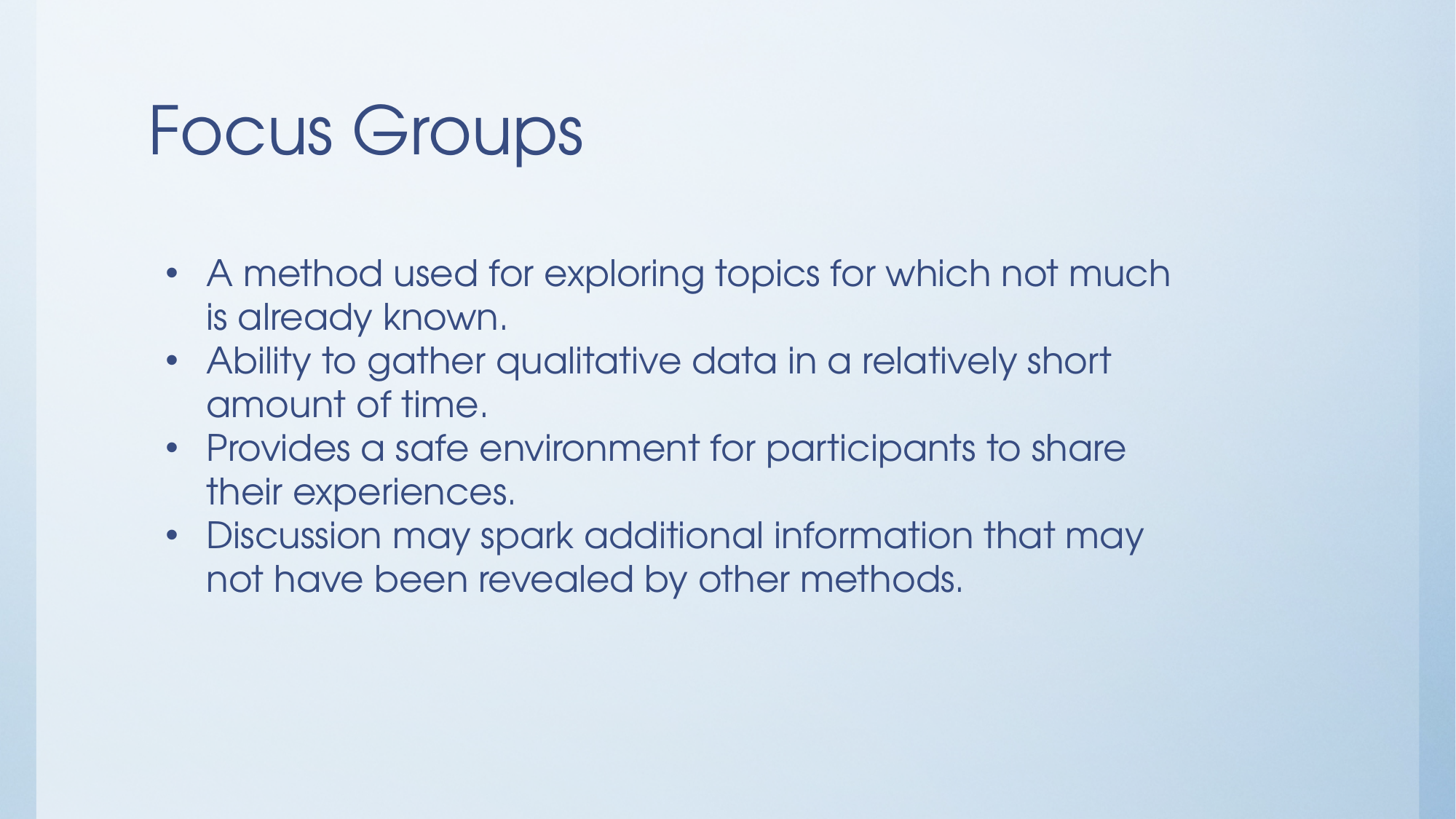

# Focus Groups
A method used for exploring topics for which not much is already known.
Ability to gather qualitative data in a relatively short amount of time.
Provides a safe environment for participants to share their experiences.
Discussion may spark additional information that may not have been revealed by other methods.